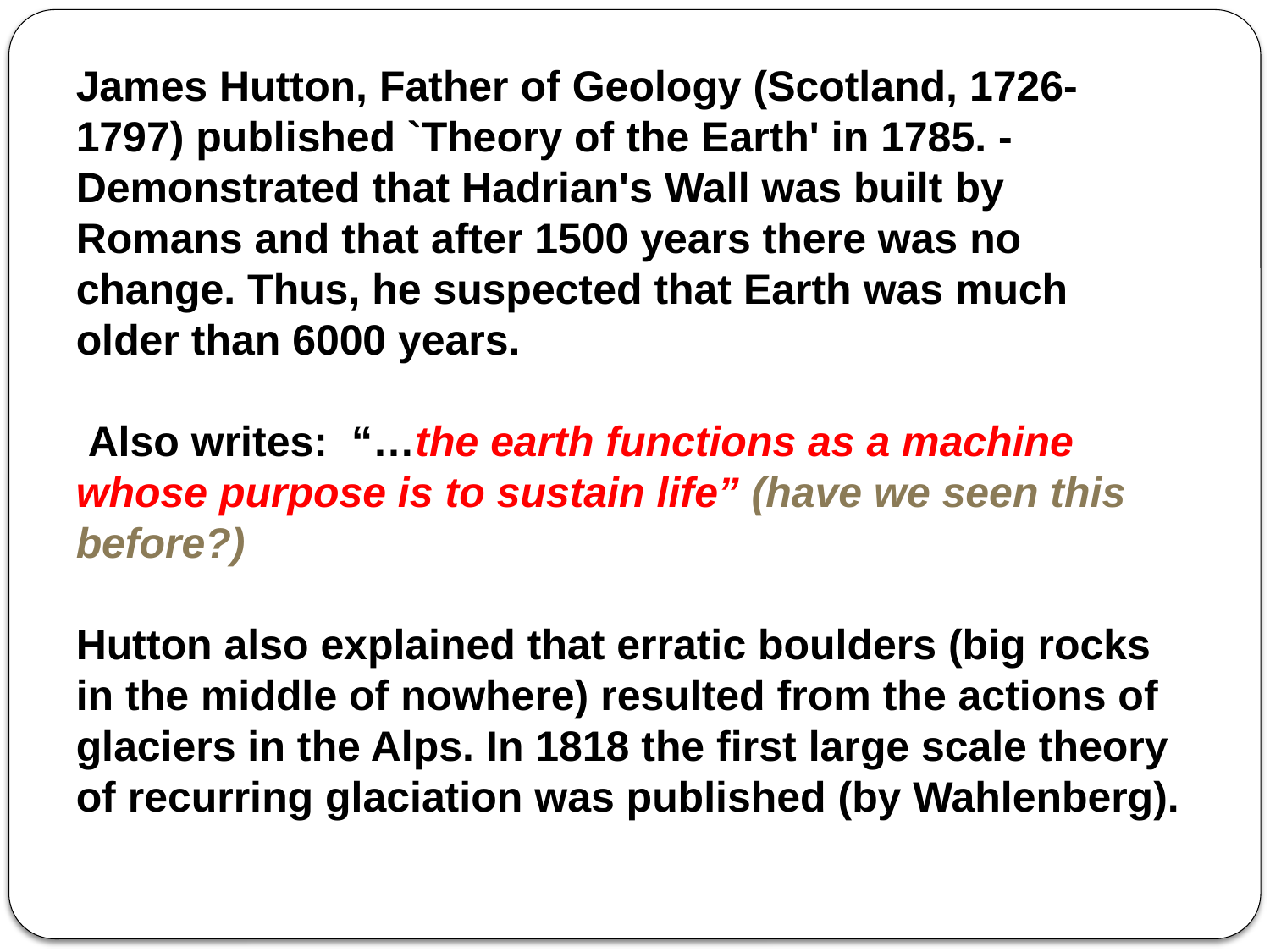

James Hutton, Father of Geology (Scotland, 1726-1797) published `Theory of the Earth' in 1785. -Demonstrated that Hadrian's Wall was built by Romans and that after 1500 years there was no change. Thus, he suspected that Earth was much older than 6000 years.

 Also writes:  “…the earth functions as a machine whose purpose is to sustain life” (have we seen this before?)

Hutton also explained that erratic boulders (big rocks in the middle of nowhere) resulted from the actions of glaciers in the Alps. In 1818 the first large scale theory of recurring glaciation was published (by Wahlenberg).